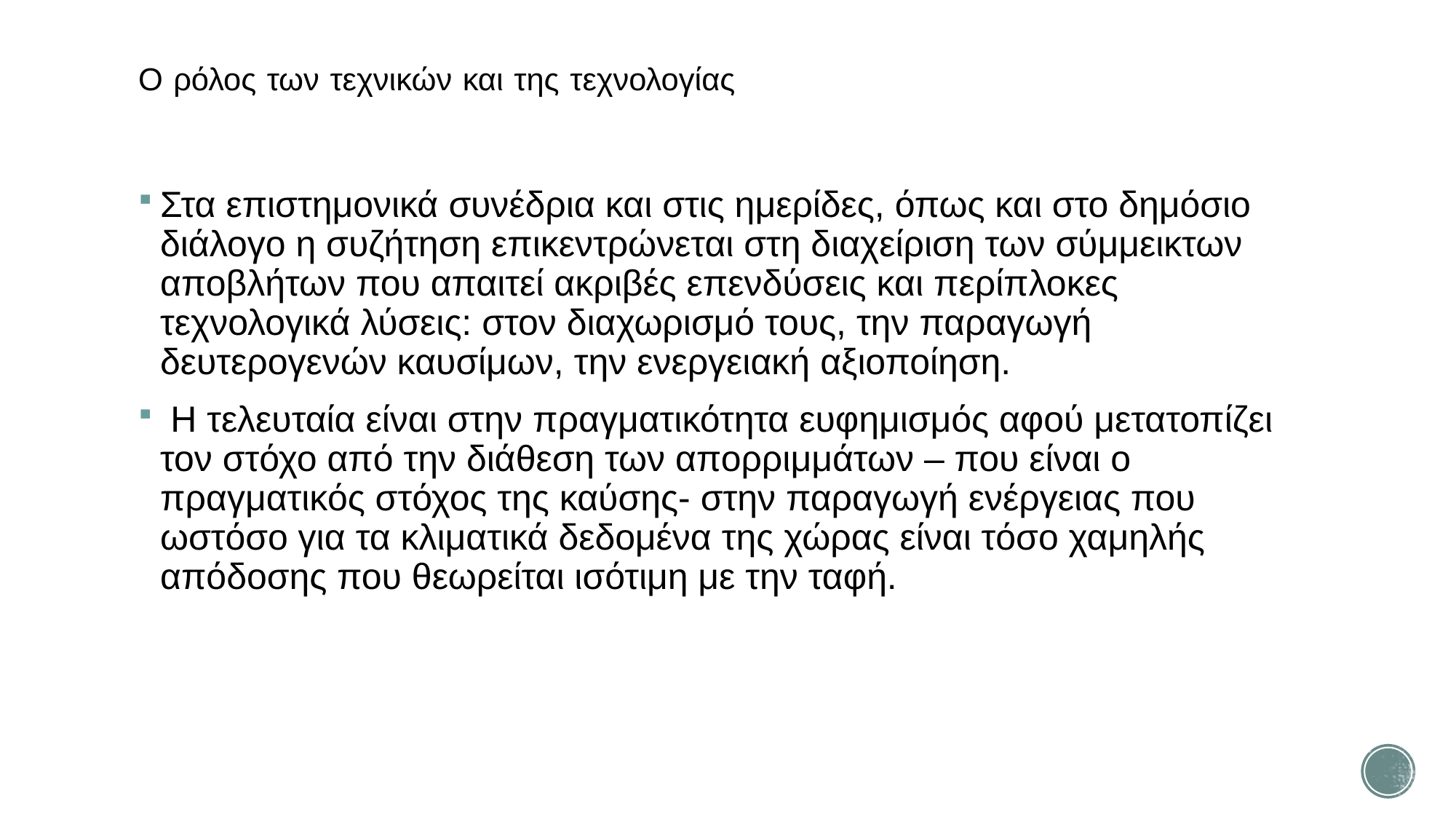

# Ο ρόλος των τεχνικών και της τεχνολογίας
Στα επιστημονικά συνέδρια και στις ημερίδες, όπως και στο δημόσιο διάλογο η συζήτηση επικεντρώνεται στη διαχείριση των σύμμεικτων αποβλήτων που απαιτεί ακριβές επενδύσεις και περίπλοκες τεχνολογικά λύσεις: στον διαχωρισμό τους, την παραγωγή δευτερογενών καυσίμων, την ενεργειακή αξιοποίηση.
 Η τελευταία είναι στην πραγματικότητα ευφημισμός αφού μετατοπίζει τον στόχο από την διάθεση των απορριμμάτων – που είναι ο πραγματικός στόχος της καύσης- στην παραγωγή ενέργειας που ωστόσο για τα κλιματικά δεδομένα της χώρας είναι τόσο χαμηλής απόδοσης που θεωρείται ισότιμη με την ταφή.